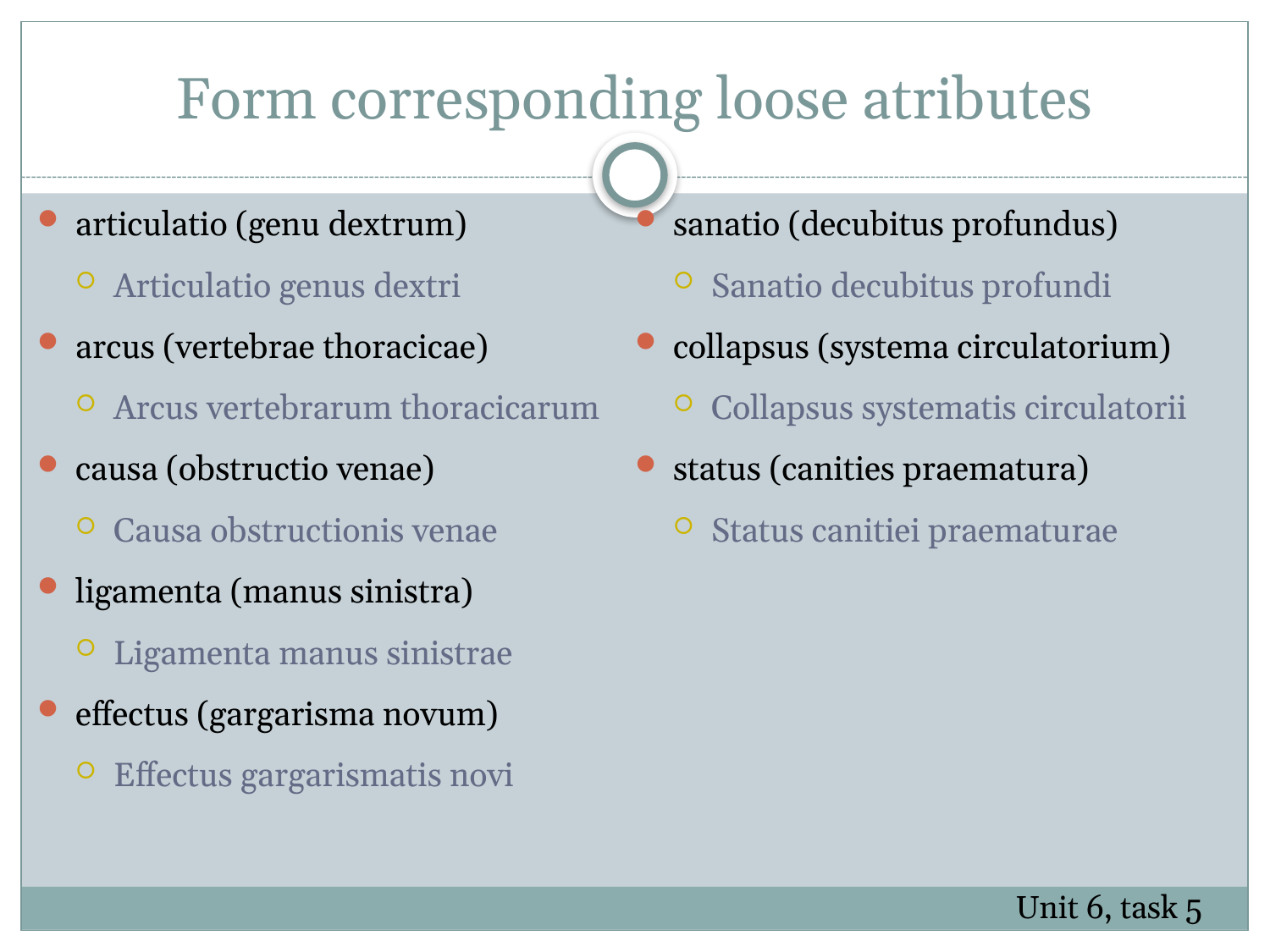

# Form corresponding loose atributes
articulatio (genu dextrum)
Articulatio genus dextri
arcus (vertebrae thoracicae)
Arcus vertebrarum thoracicarum
causa (obstructio venae)
Causa obstructionis venae
ligamenta (manus sinistra)
Ligamenta manus sinistrae
effectus (gargarisma novum)
Effectus gargarismatis novi

sanatio (decubitus profundus)
Sanatio decubitus profundi
collapsus (systema circulatorium)
Collapsus systematis circulatorii
status (canities praematura)
Status canitiei praematurae

Unit 6, task 5